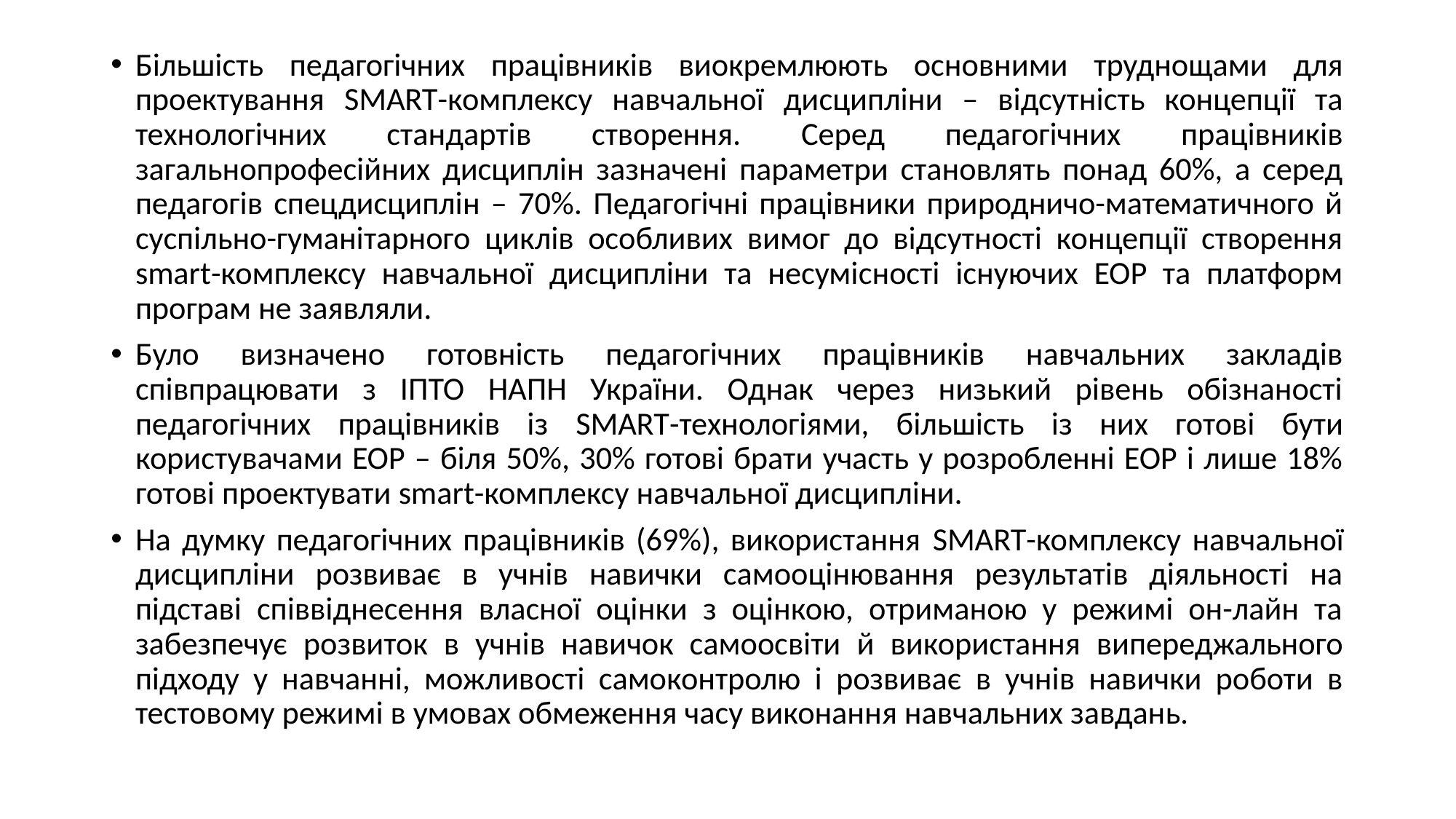

Більшість педагогічних працівників виокремлюють основними труднощами для проектування SMART-комплексу навчальної дисципліни – відсутність концепції та технологічних стандартів створення. Серед педагогічних працівників загальнопрофесійних дисциплін зазначені параметри становлять понад 60%, а серед педагогів спецдисциплін – 70%. Педагогічні працівники природничо-математичного й суспільно-гуманітарного циклів особливих вимог до відсутності концепції створення smart-комплексу навчальної дисципліни та несумісності існуючих ЕОР та платформ програм не заявляли.
Було визначено готовність педагогічних працівників навчальних закладів співпрацювати з ІПТО НАПН України. Однак через низький рівень обізнаності педагогічних працівників із SMART-технологіями, більшість із них готові бути користувачами ЕОР – біля 50%, 30% готові брати участь у розробленні ЕОР і лише 18% готові проектувати smart-комплексу навчальної дисципліни.
На думку педагогічних працівників (69%), використання SMART-комплексу навчальної дисципліни розвиває в учнів навички самооцінювання результатів діяльності на підставі співвіднесення власної оцінки з оцінкою, отриманою у режимі он-лайн та забезпечує розвиток в учнів навичок самоосвіти й використання випереджального підходу у навчанні, можливості самоконтролю і розвиває в учнів навички роботи в тестовому режимі в умовах обмеження часу виконання навчальних завдань.